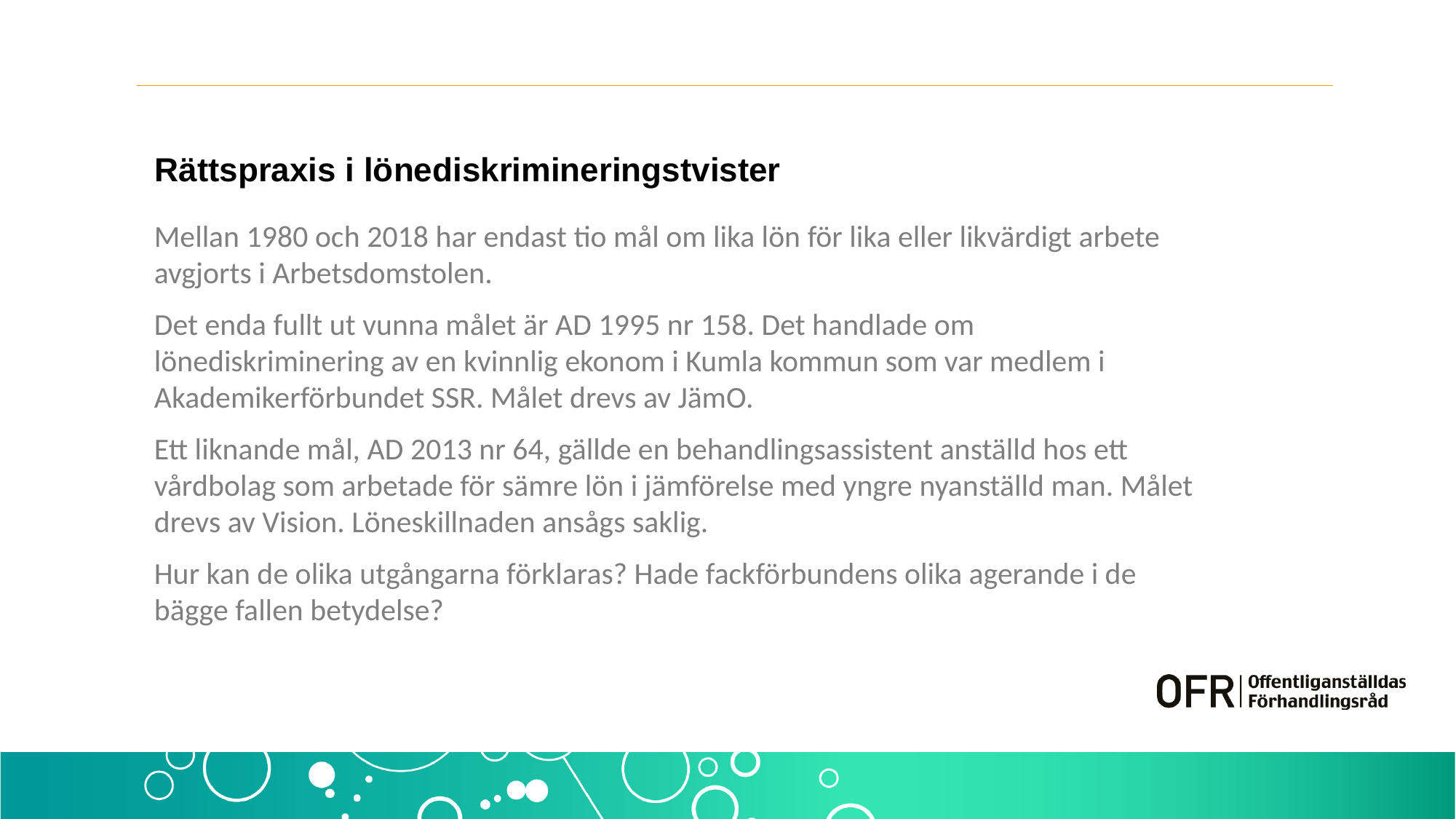

# Rättspraxis i lönediskrimineringstvister
Mellan 1980 och 2018 har endast tio mål om lika lön för lika eller likvärdigt arbete avgjorts i Arbetsdomstolen.
Det enda fullt ut vunna målet är AD 1995 nr 158. Det handlade om lönediskriminering av en kvinnlig ekonom i Kumla kommun som var medlem i Akademikerförbundet SSR. Målet drevs av JämO.
Ett liknande mål, AD 2013 nr 64, gällde en behandlingsassistent anställd hos ett vårdbolag som arbetade för sämre lön i jämförelse med yngre nyanställd man. Målet drevs av Vision. Löneskillnaden ansågs saklig.
Hur kan de olika utgångarna förklaras? Hade fackförbundens olika agerande i de bägge fallen betydelse?